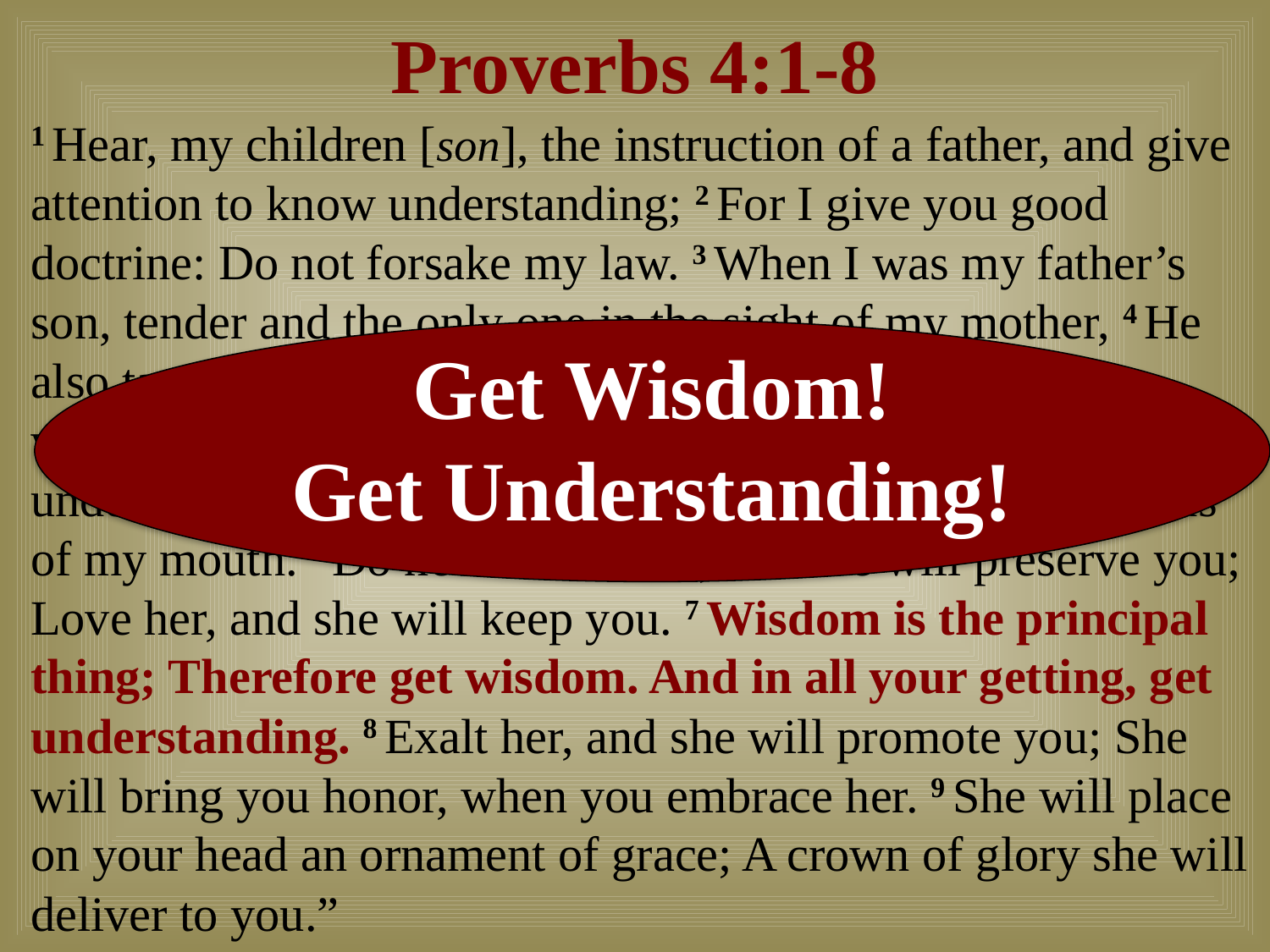

# Proverbs 4:1-8
1 Hear, my children [son], the instruction of a father, and give attention to know understanding; 2 For I give you good doctrine: Do not forsake my law. 3 When I was my father’s son, tender and the only one in the sight of my mother, 4 He also taught me, and said to me: “Let your heart retain my words; Keep my commands, and live. 5 Get wisdom! Get understanding! Do not forget, nor turn away from the words of my mouth. 6 Do not forsake her, and she will preserve you; Love her, and she will keep you. 7 Wisdom is the principal thing; Therefore get wisdom. And in all your getting, get understanding. 8 Exalt her, and she will promote you; She will bring you honor, when you embrace her. 9 She will place on your head an ornament of grace; A crown of glory she will deliver to you.”
Get Wisdom!
Get Understanding!